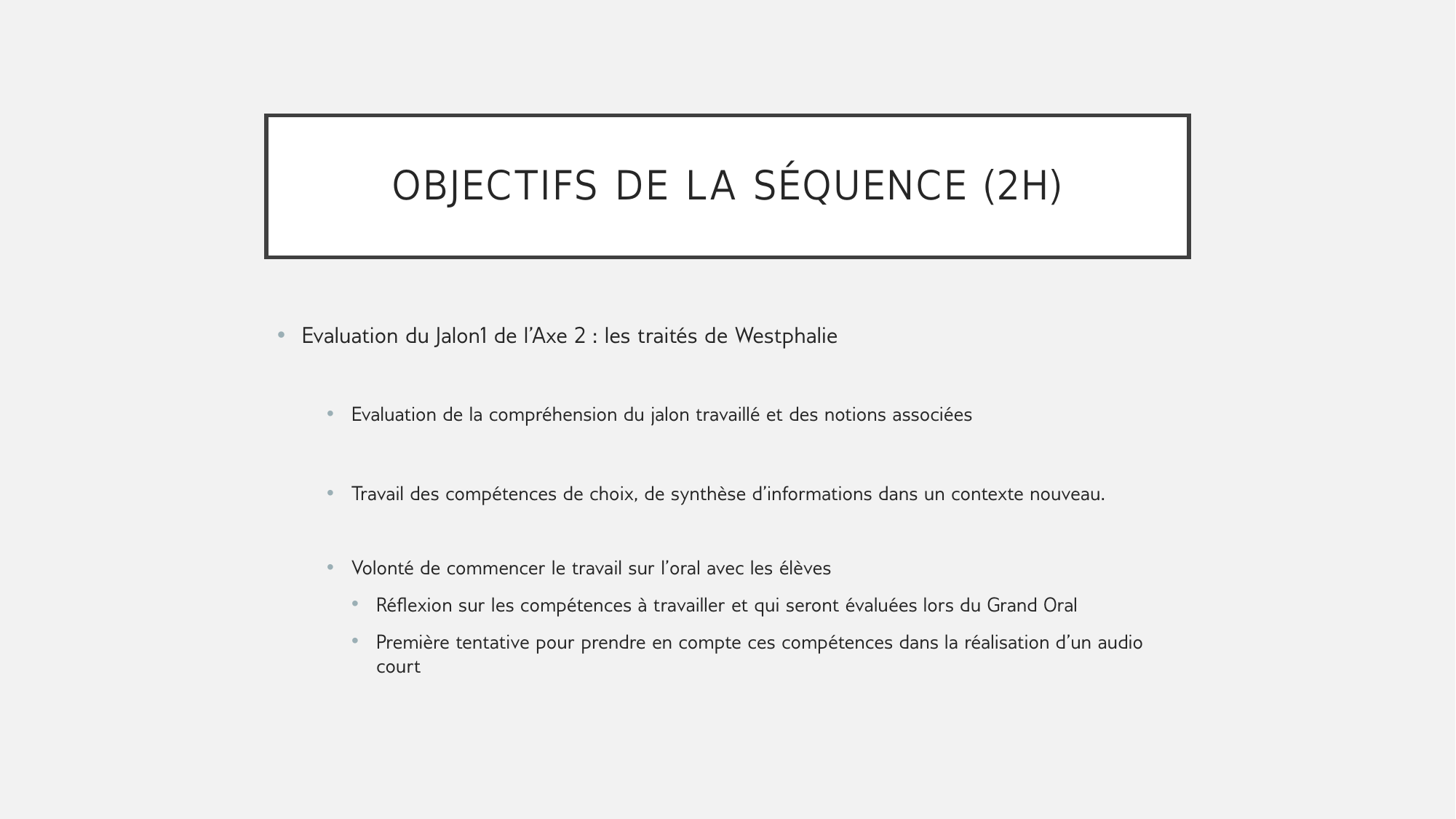

# Objectifs de la séquence (2h)
Evaluation du Jalon1 de l’Axe 2 : les traités de Westphalie

Evaluation de la compréhension du jalon travaillé et des notions associées

Travail des compétences de choix, de synthèse d’informations dans un contexte nouveau.

Volonté de commencer le travail sur l’oral avec les élèves
Réflexion sur les compétences à travailler et qui seront évaluées lors du Grand Oral
Première tentative pour prendre en compte ces compétences dans la réalisation d’un audio court